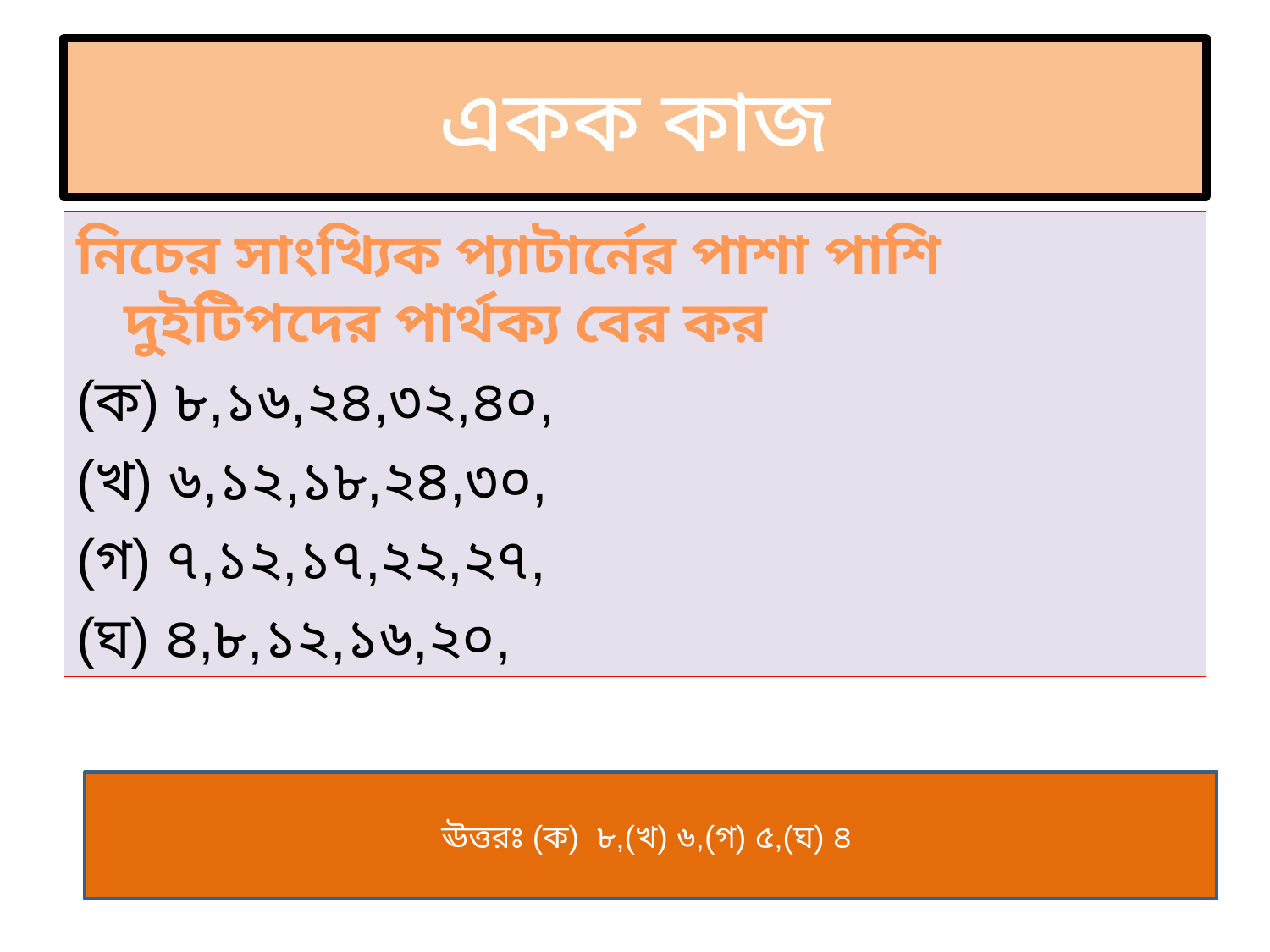

# একক কাজ
নিচের সাংখ্যিক প্যাটার্নের পাশা পাশি দুইটিপদের পার্থক্য বের কর
(ক) ৮,১৬,২৪,৩২,৪০,
(খ) ৬,১২,১৮,২৪,৩০,
(গ) ৭,১২,১৭,২২,২৭,
(ঘ) ৪,৮,১২,১৬,২০,

ঊত্তরঃ (ক)  ৮,(খ) ৬,(গ) ৫,(ঘ) ৪